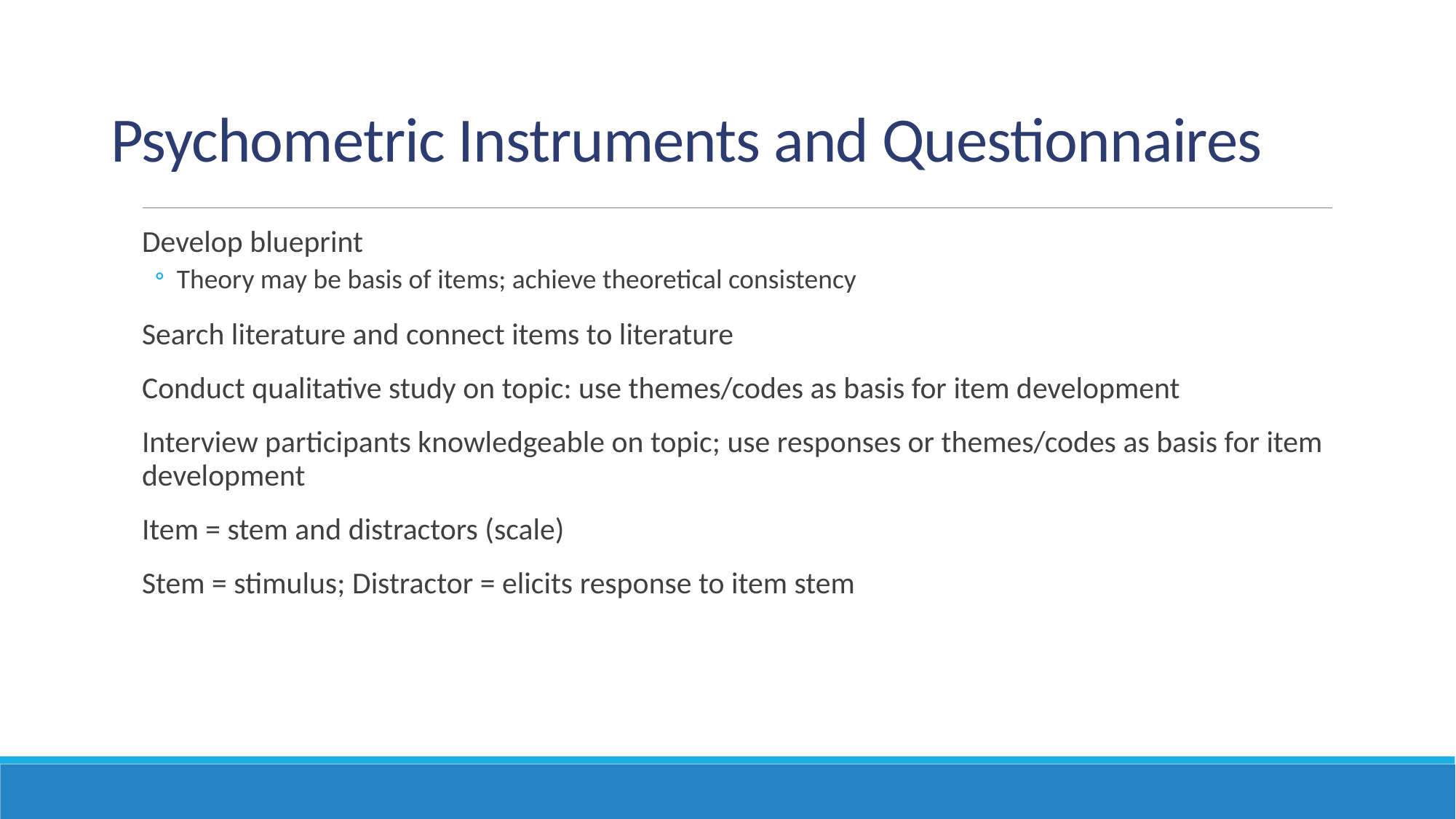

# Psychometric Instruments and Questionnaires
Develop blueprint
Theory may be basis of items; achieve theoretical consistency
Search literature and connect items to literature
Conduct qualitative study on topic: use themes/codes as basis for item development
Interview participants knowledgeable on topic; use responses or themes/codes as basis for item development
Item = stem and distractors (scale)
Stem = stimulus; Distractor = elicits response to item stem